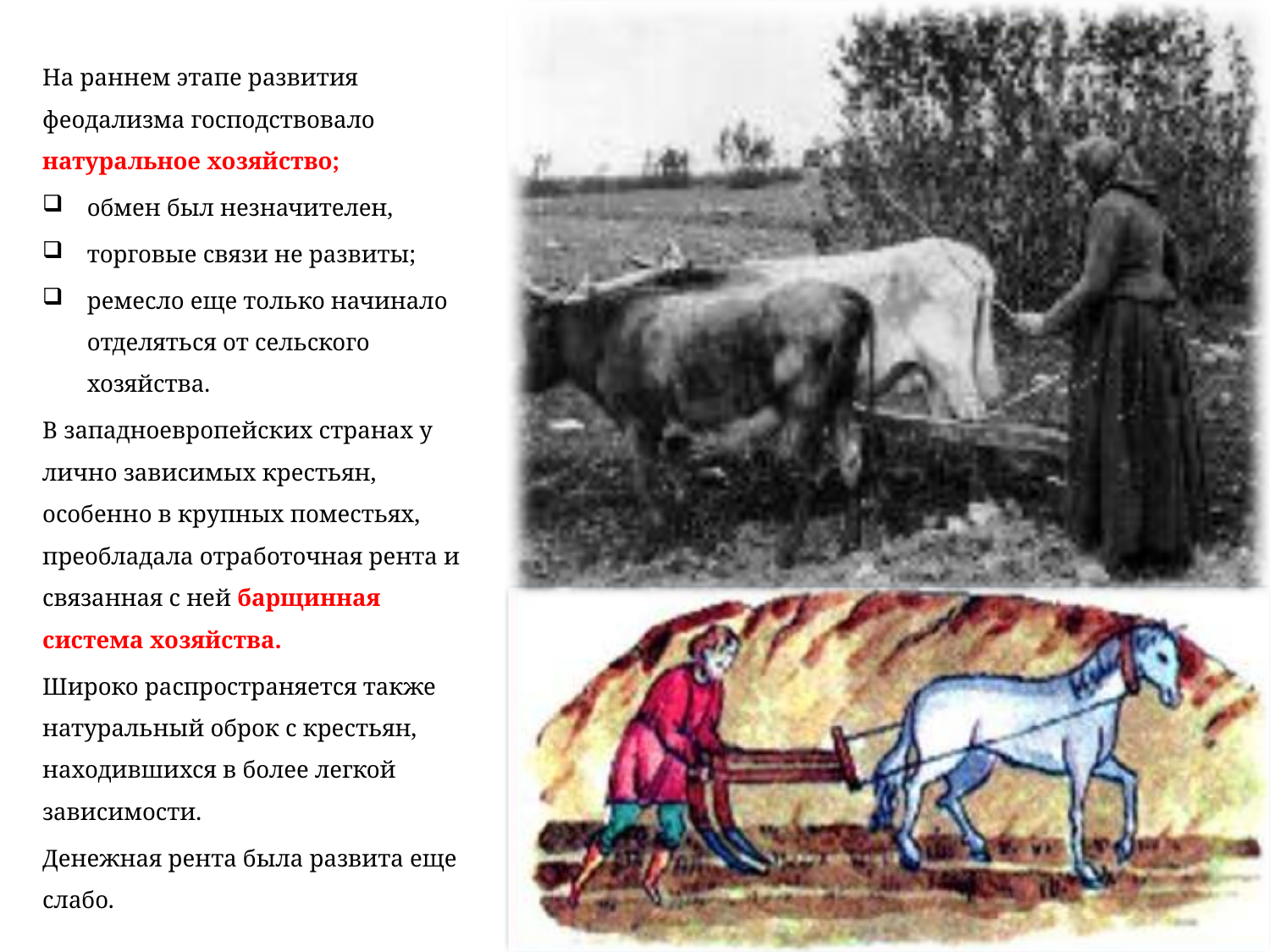

Термины!!!
На раннем этапе развития феодализма господствовало натуральное хозяйство;
обмен был незначителен,
торговые связи не развиты;
ремесло еще только начинало отделяться от сельского хозяйства.
В западноевропейских странах у лично зависимых крестьян, особенно в крупных поместьях, преобладала отработочная рента и связанная с ней барщинная система хозяйства.
Широко распространяется также натуральный оброк с крестьян, находившихся в более легкой зависимости.
Денежная рента была развита еще слабо.
Записать в тетрадь терминов и выучить!!!
Натуральное хозяйство – это хозяйство, в котором все, что производится, производится  только для личного потребления, а не для обмена или продажи на рынке.

Барщинная система хозяйства – система, при которой крестьянин часть недели обрабатывал свой земельный надел, а остальную часть недели работал на помещика .